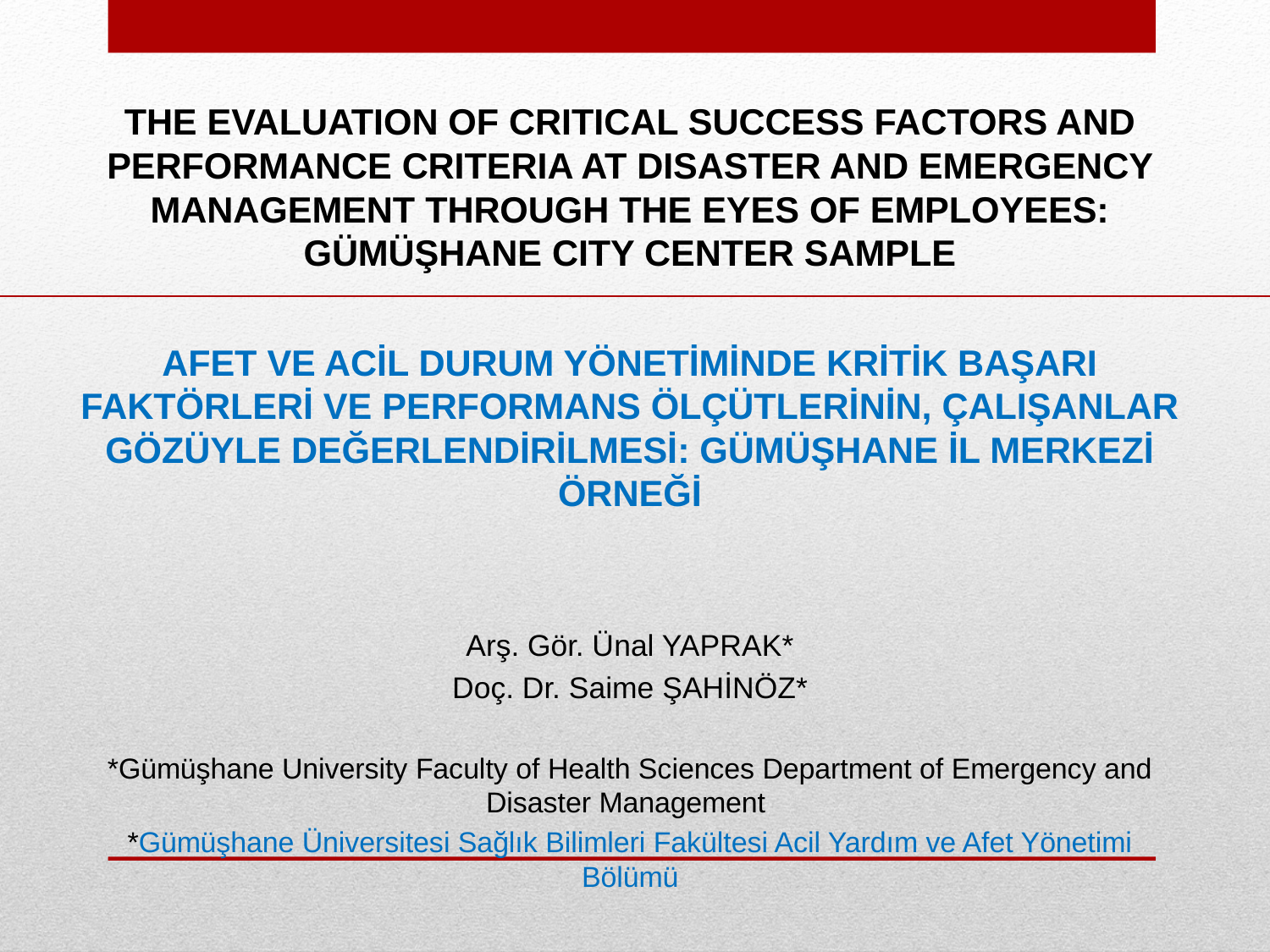

THE EVALUATION OF CRITICAL SUCCESS FACTORS AND PERFORMANCE CRITERIA AT DISASTER AND EMERGENCY MANAGEMENT THROUGH THE EYES OF EMPLOYEES: GÜMÜŞHANE CITY CENTER SAMPLE

AFET VE ACİL DURUM YÖNETİMİNDE KRİTİK BAŞARI FAKTÖRLERİ VE PERFORMANS ÖLÇÜTLERİNİN, ÇALIŞANLAR GÖZÜYLE DEĞERLENDİRİLMESİ: GÜMÜŞHANE İL MERKEZİ ÖRNEĞİ

Arş. Gör. Ünal YAPRAK*
Doç. Dr. Saime ŞAHİNÖZ*

*Gümüşhane University Faculty of Health Sciences Department of Emergency and Disaster Management
*Gümüşhane Üniversitesi Sağlık Bilimleri Fakültesi Acil Yardım ve Afet Yönetimi Bölümü